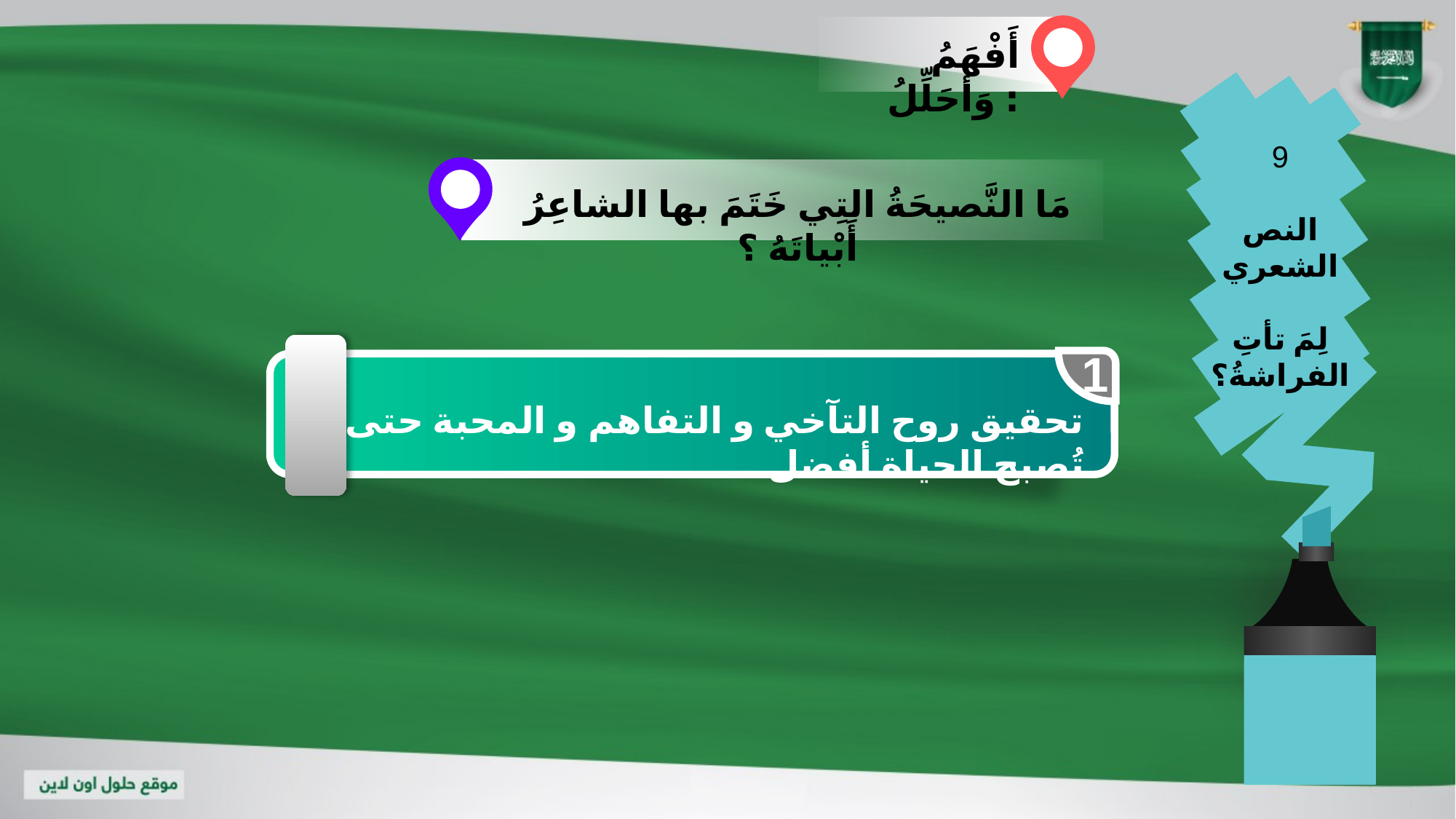

أَفْهَمُ وَأحَلِّلُ :

9

النص الشعري

لِمَ تأتِ الفراشةُ؟

مَا النَّصيحَةُ التِي خَتَمَ بها الشاعِرُ أَبْياتَهُ ؟

1

تحقيق روح التآخي و التفاهم و المحبة حتى تُصبح الحياة أفضل